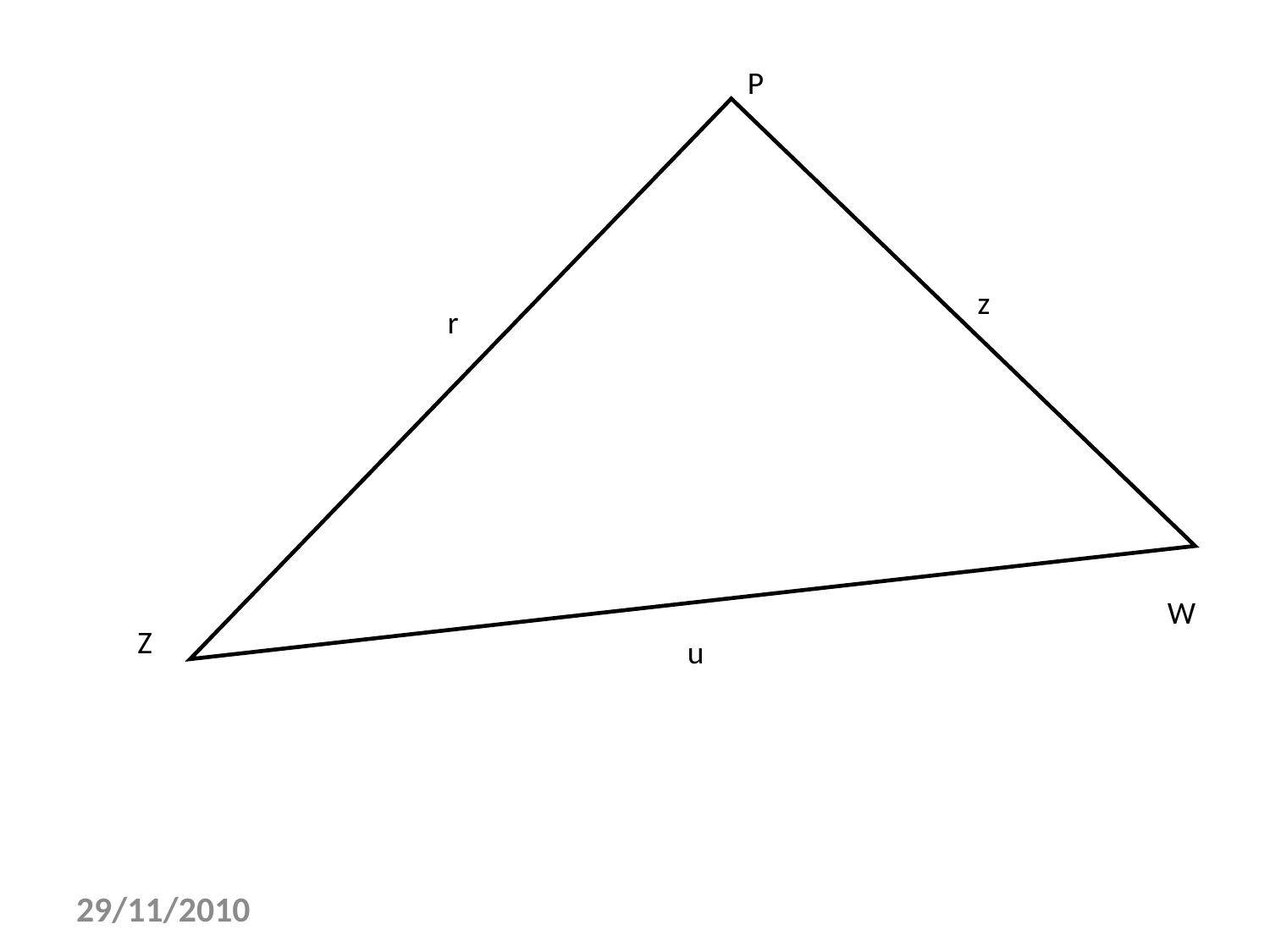

P

z
r
W
Z
u
29/11/2010